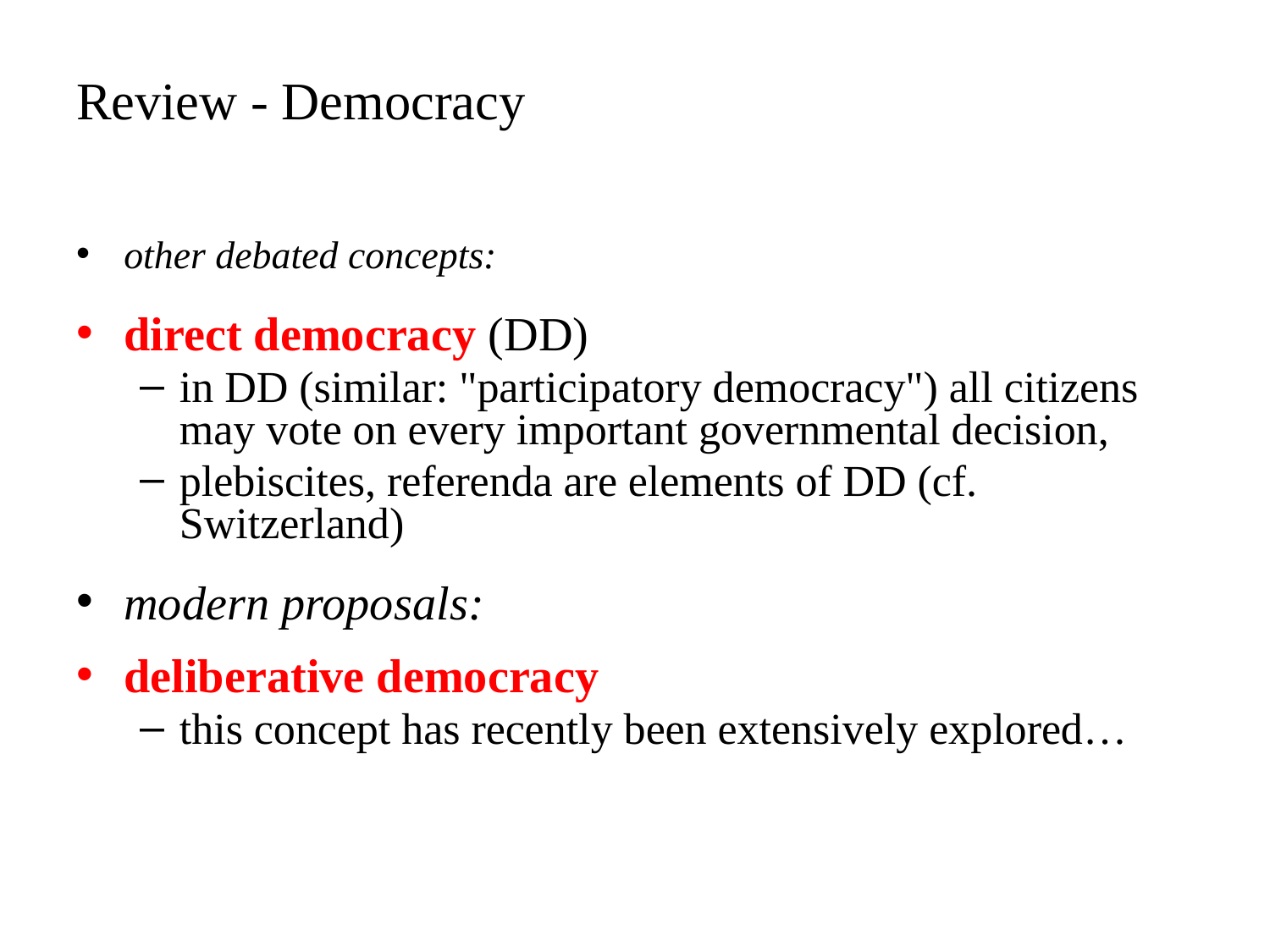

Review - Democracy
other debated concepts:

direct democracy (DD)
in DD (similar: "participatory democracy") all citizens may vote on every important governmental decision,
plebiscites, referenda are elements of DD (cf. Switzerland)

modern proposals:

deliberative democracy
this concept has recently been extensively explored…